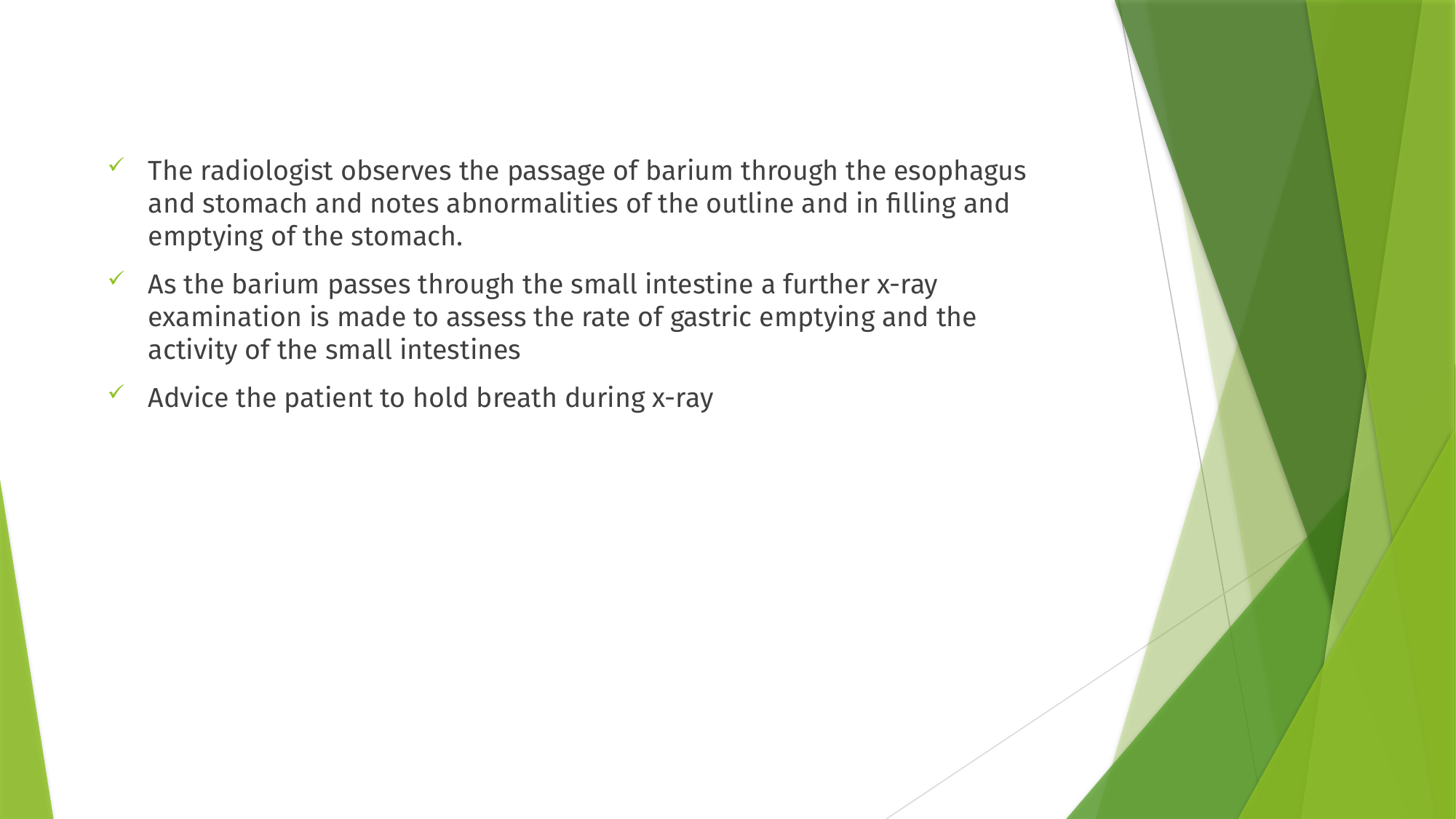

#
The radiologist observes the passage of barium through the esophagus and stomach and notes abnormalities of the outline and in filling and emptying of the stomach.
As the barium passes through the small intestine a further x-ray examination is made to assess the rate of gastric emptying and the activity of the small intestines
Advice the patient to hold breath during x-ray